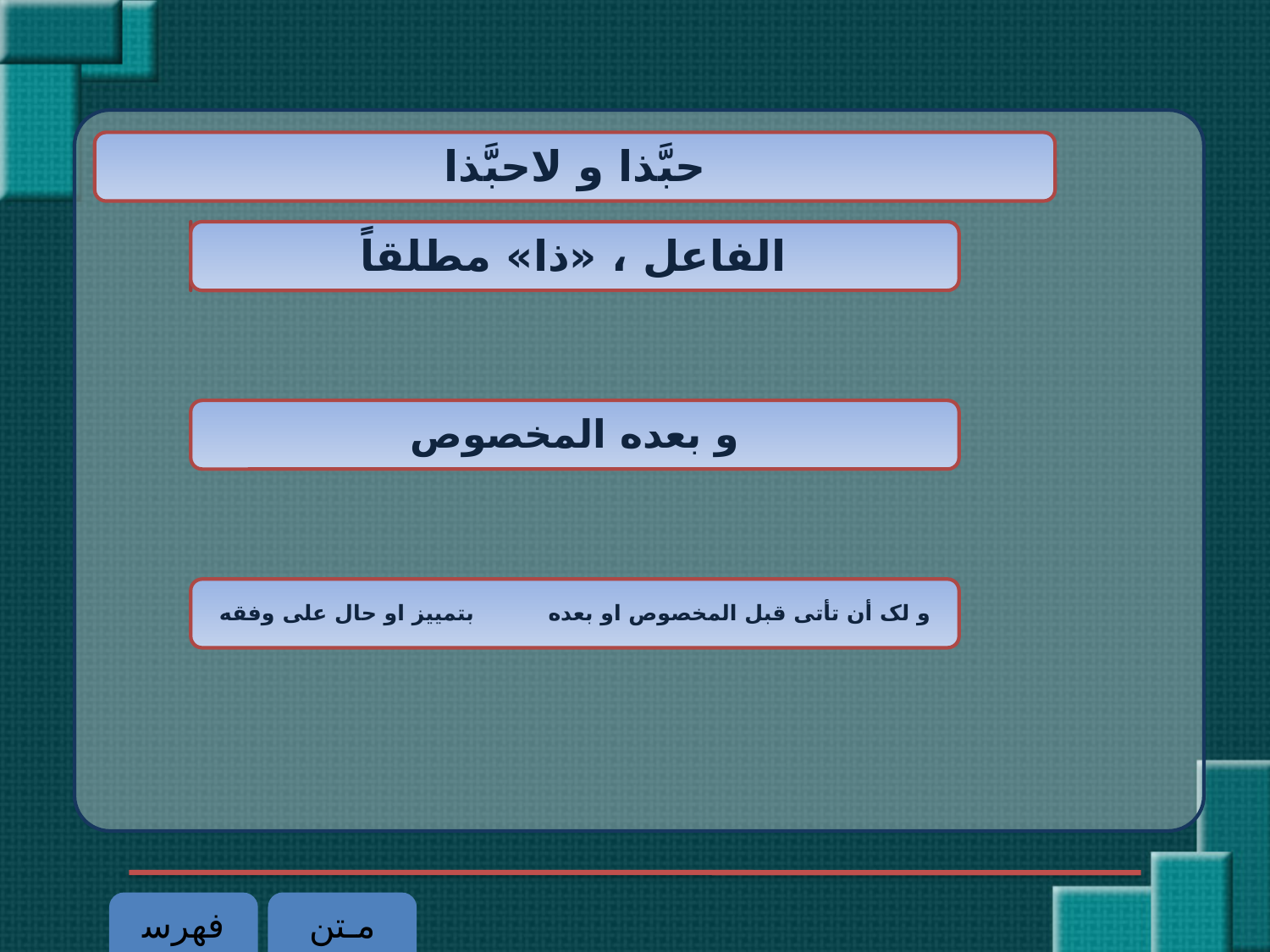

و بعده المخصوص
و لک أن تأتی قبل المخصوص او بعده          بتمییز او حال علی وفقه
فهرست
مـتن